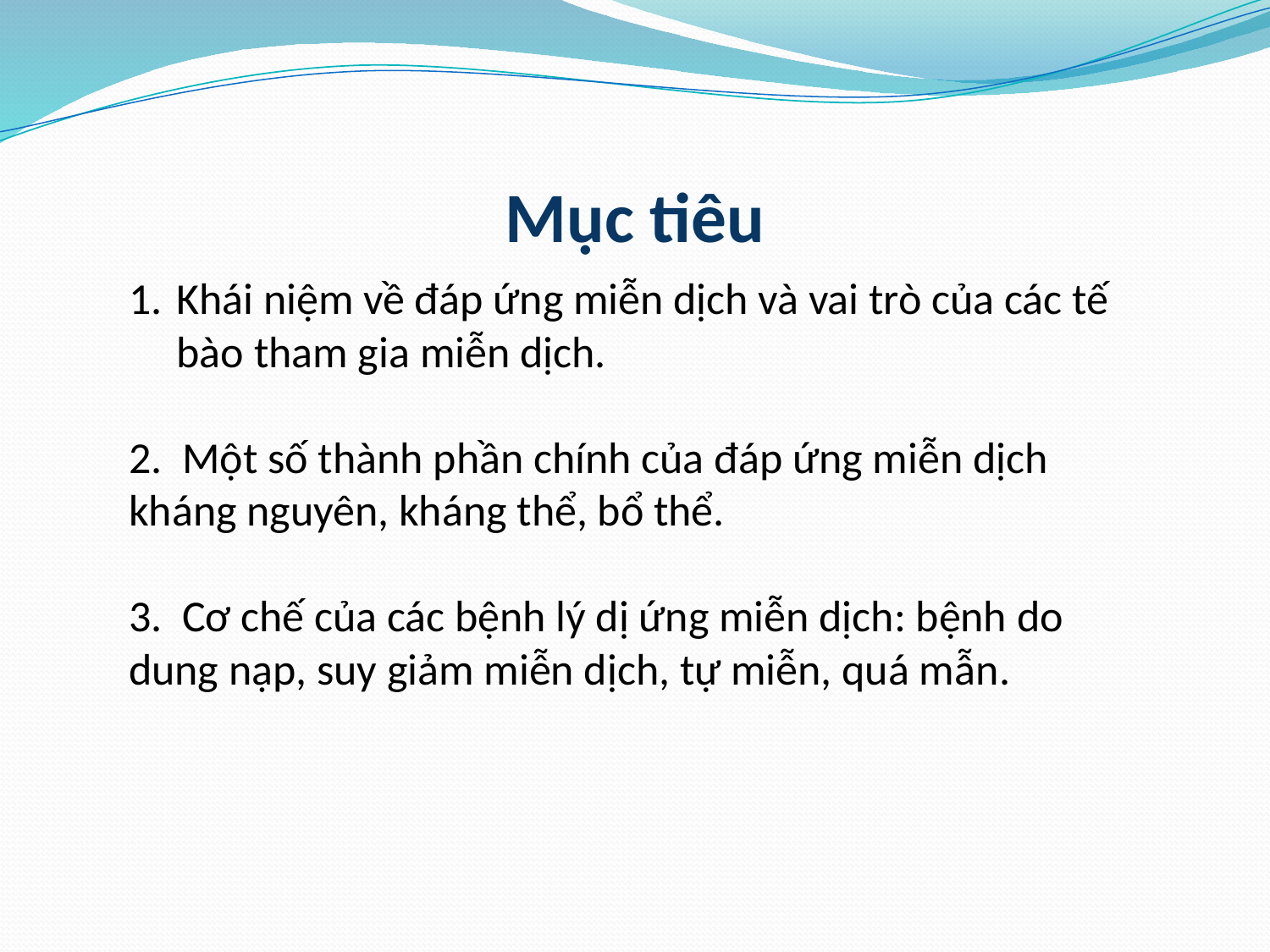

# Mục tiêu
Khái niệm về đáp ứng miễn dịch và vai trò của các tế bào tham gia miễn dịch.

2.  Một số thành phần chính của đáp ứng miễn dịch kháng nguyên, kháng thể, bổ thể.

3.  Cơ chế của các bệnh lý dị ứng miễn dịch: bệnh do dung nạp, suy giảm miễn dịch, tự miễn, quá mẫn.